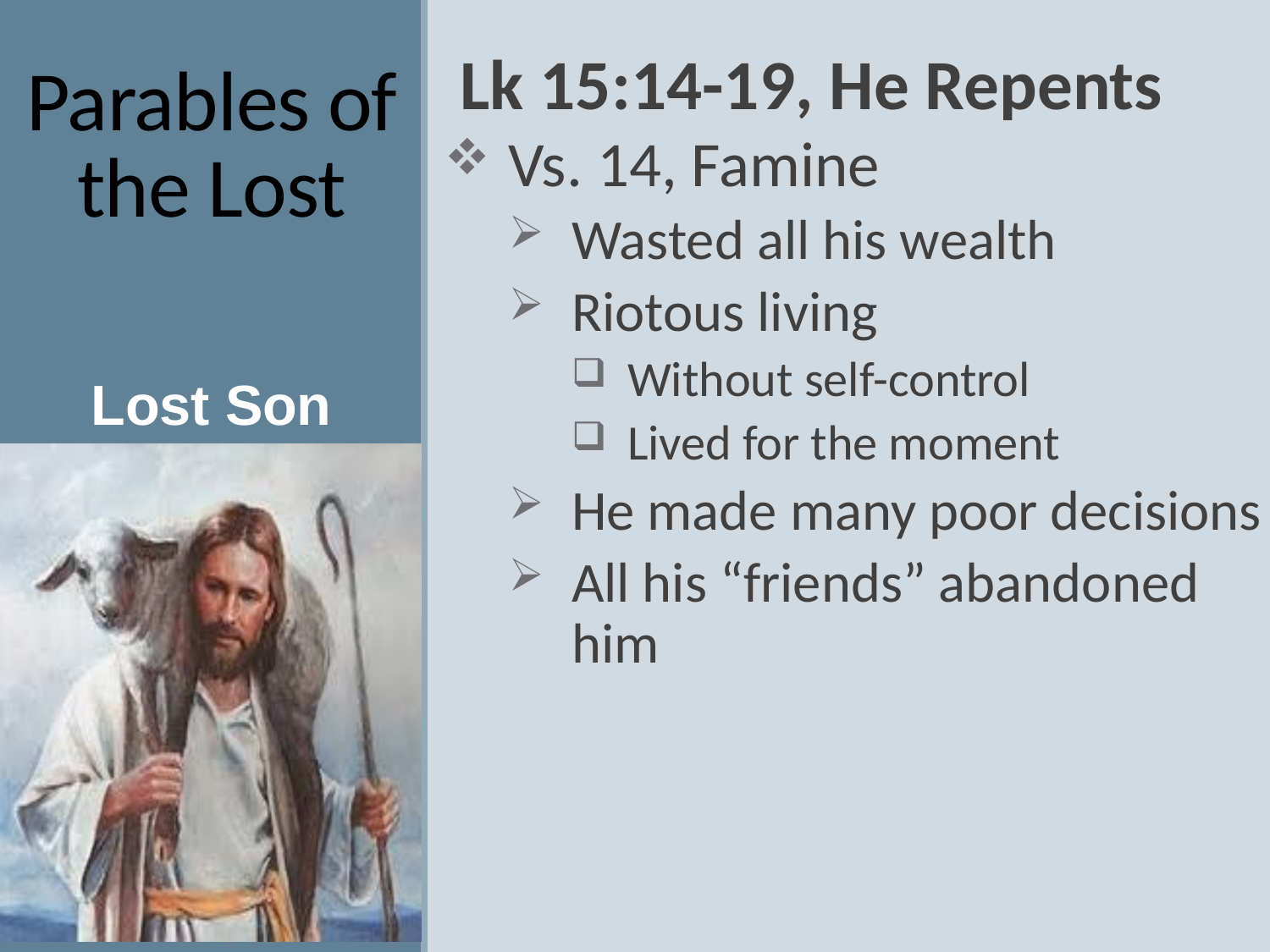

Lk 15:14-19, He Repents
Vs. 14, Famine
Wasted all his wealth
Riotous living
Without self-control
Lived for the moment
He made many poor decisions
All his “friends” abandoned him
# Parables of the Lost
Lost Son